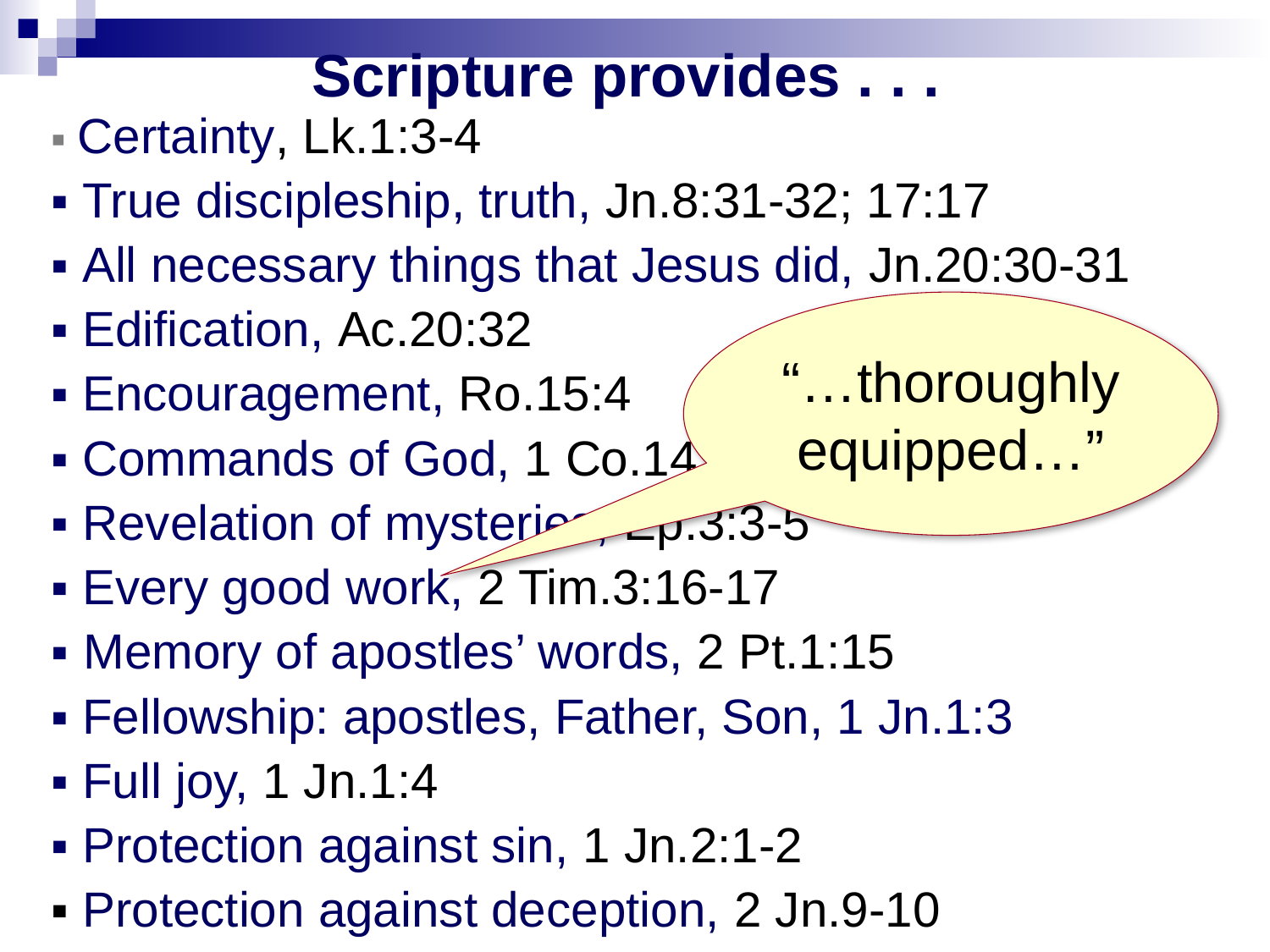

# Scripture provides . . .
▪ Certainty, Lk.1:3-4
▪ True discipleship, truth, Jn.8:31-32; 17:17
▪ All necessary things that Jesus did, Jn.20:30-31
▪ Edification, Ac.20:32
▪ Encouragement, Ro.15:4
▪ Commands of God, 1 Co.14:37
▪ Revelation of mysteries, Ep.3:3-5
▪ Every good work, 2 Tim.3:16-17
▪	Memory of apostles’ words, 2 Pt.1:15
▪ Fellowship: apostles, Father, Son, 1 Jn.1:3
▪ Full joy, 1 Jn.1:4
▪ Protection against sin, 1 Jn.2:1-2
▪ Protection against deception, 2 Jn.9-10

“…thoroughly equipped…”